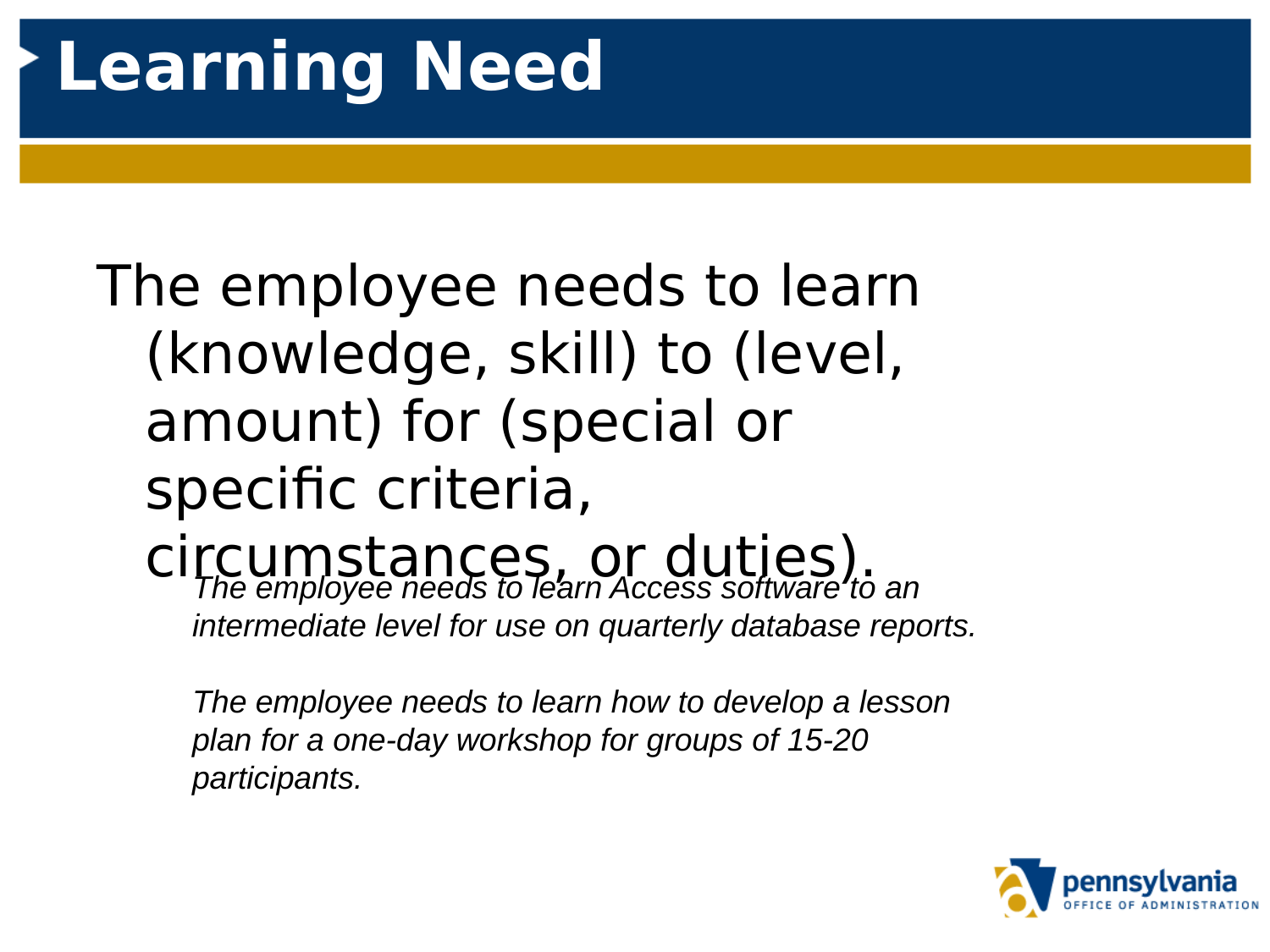

# Learning Need
The employee needs to learn (knowledge, skill) to (level, amount) for (special or specific criteria, circumstances, or duties).
The employee needs to learn Access software to an intermediate level for use on quarterly database reports.

The employee needs to learn how to develop a lesson plan for a one-day workshop for groups of 15-20 participants.